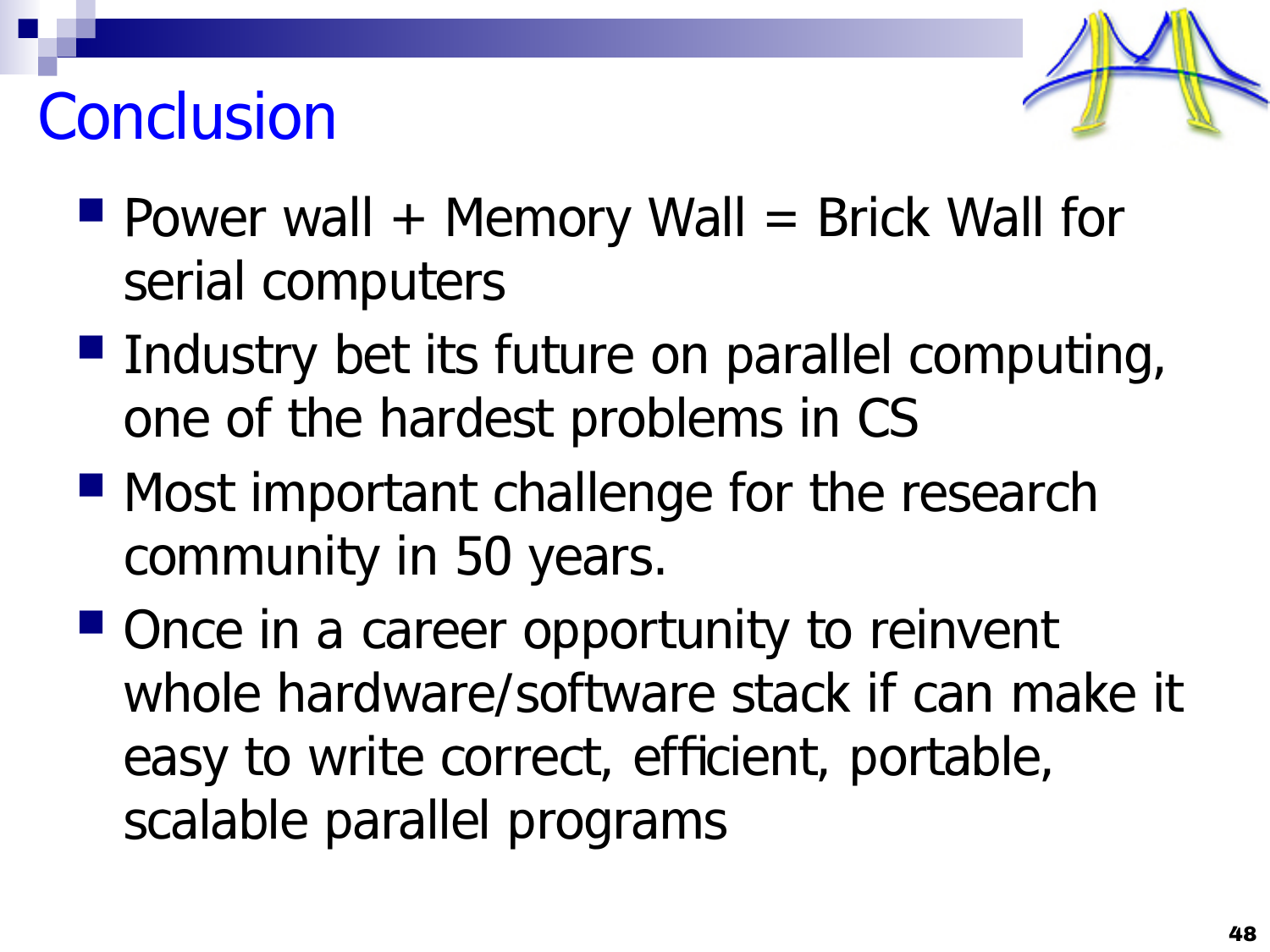

# Conclusion
Power wall + Memory Wall = Brick Wall for serial computers
Industry bet its future on parallel computing, one of the hardest problems in CS
Most important challenge for the research community in 50 years.
Once in a career opportunity to reinvent whole hardware/software stack if can make it easy to write correct, efficient, portable, scalable parallel programs
48